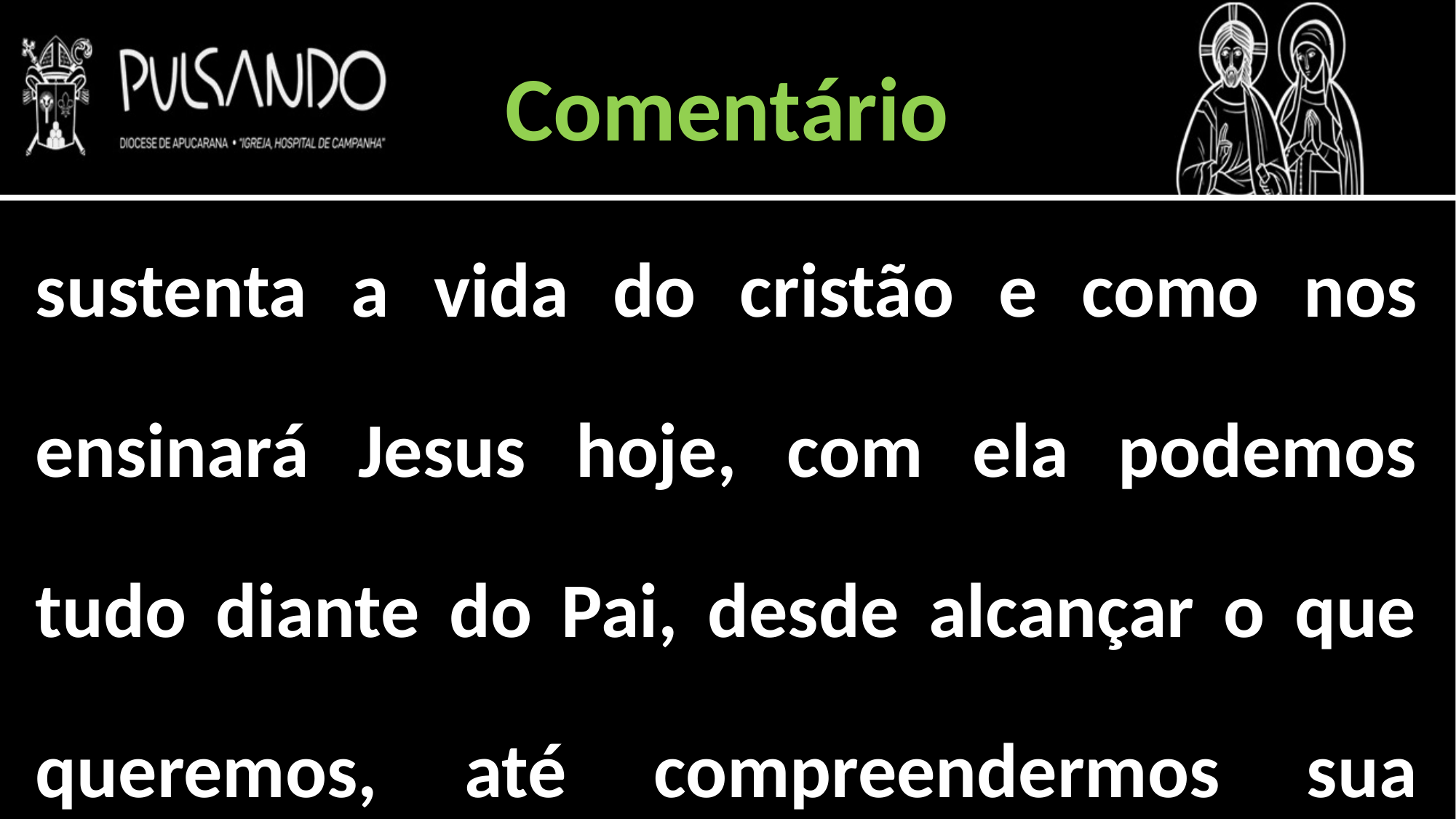

Comentário
sustenta a vida do cristão e como nos ensinará Jesus hoje, com ela podemos tudo diante do Pai, desde alcançar o que queremos, até compreendermos sua vontade em nós.